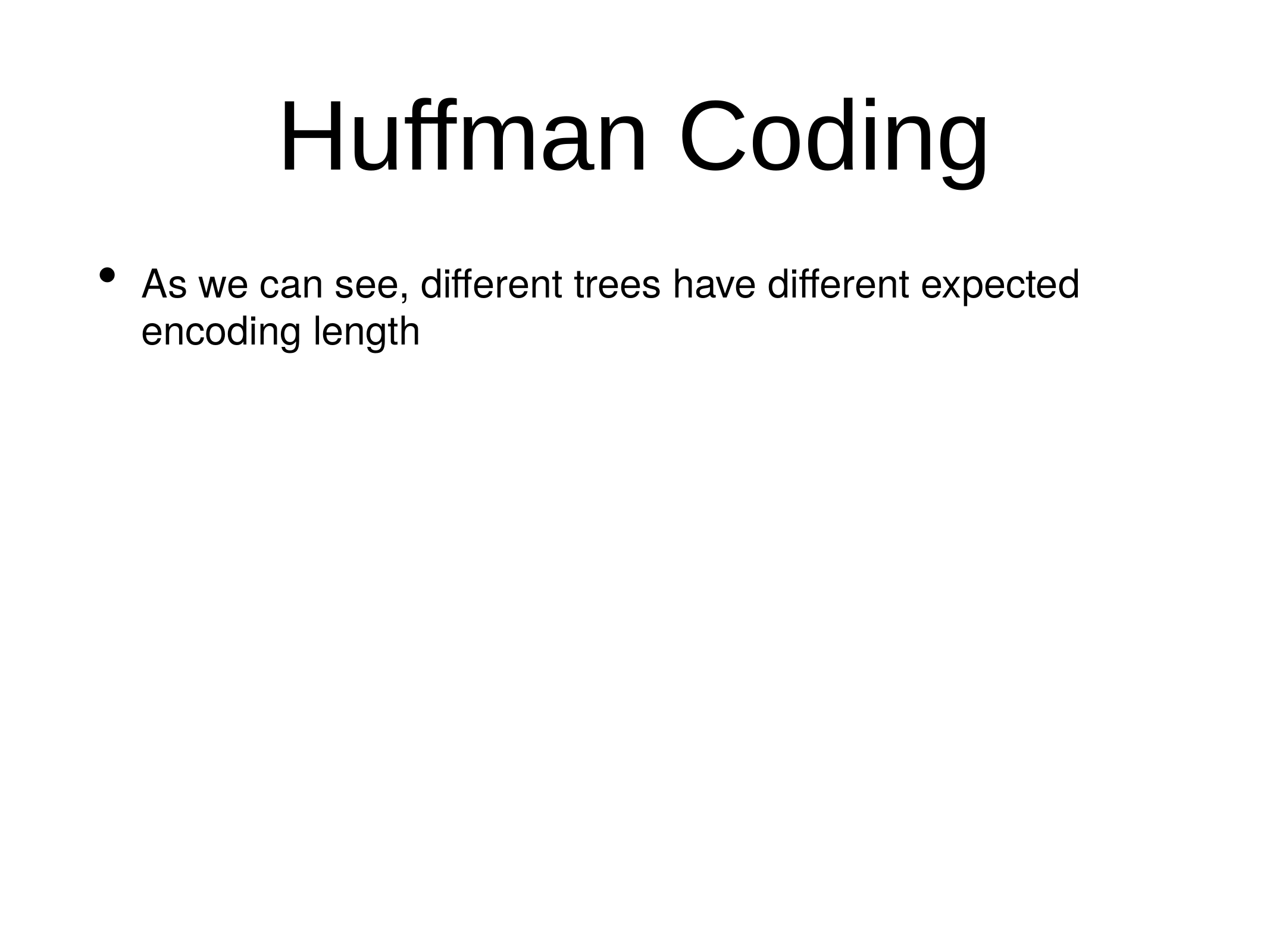

# Huffman Coding
As we can see, different trees have different expected encoding length